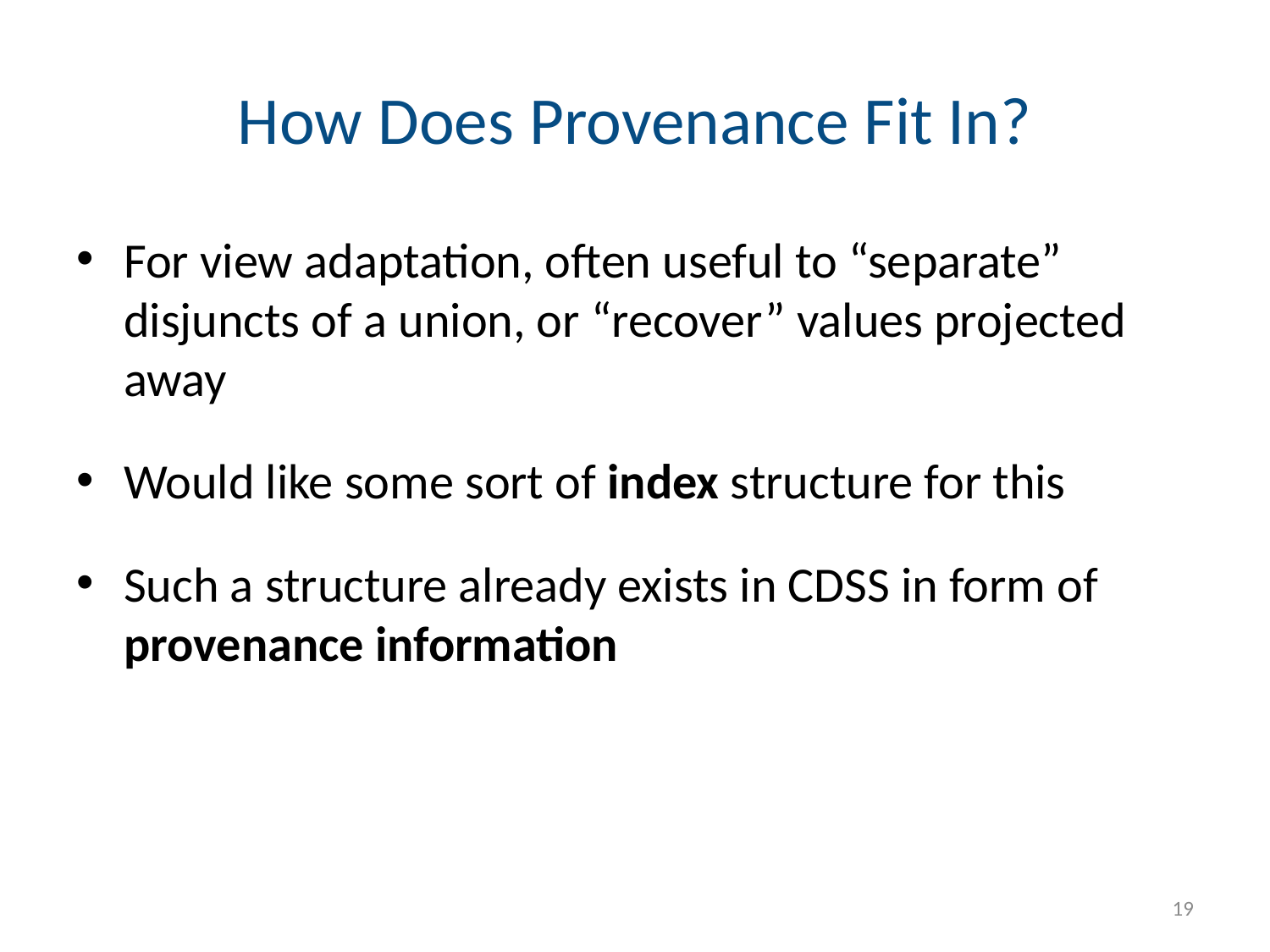

# How Does Provenance Fit In?
For view adaptation, often useful to “separate” disjuncts of a union, or “recover” values projected away
Would like some sort of index structure for this
Such a structure already exists in CDSS in form of provenance information
19